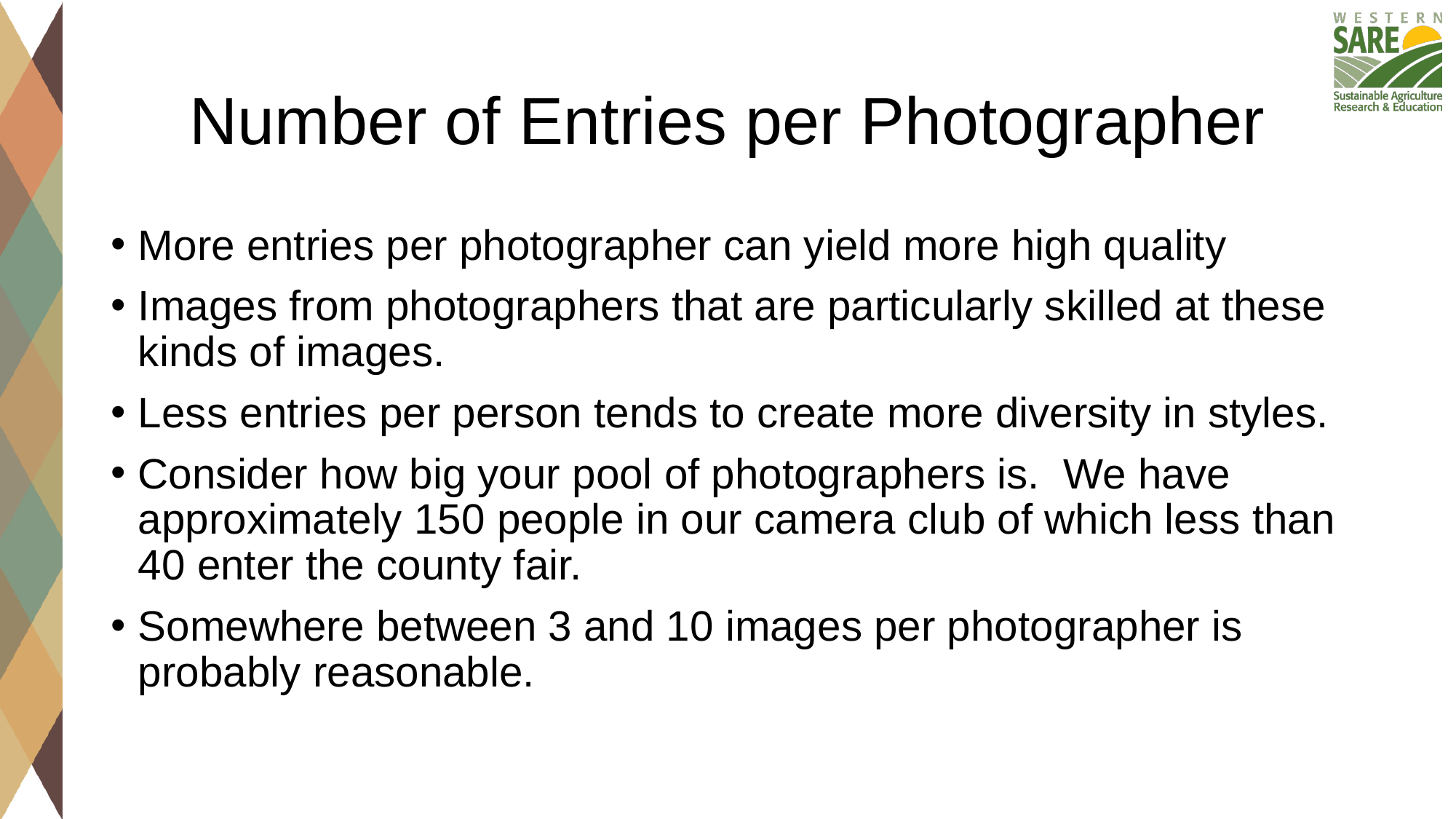

# Number of Entries per Photographer
More entries per photographer can yield more high quality
Images from photographers that are particularly skilled at these kinds of images.
Less entries per person tends to create more diversity in styles.
Consider how big your pool of photographers is.  We have approximately 150 people in our camera club of which less than 40 enter the county fair.
Somewhere between 3 and 10 images per photographer is probably reasonable.